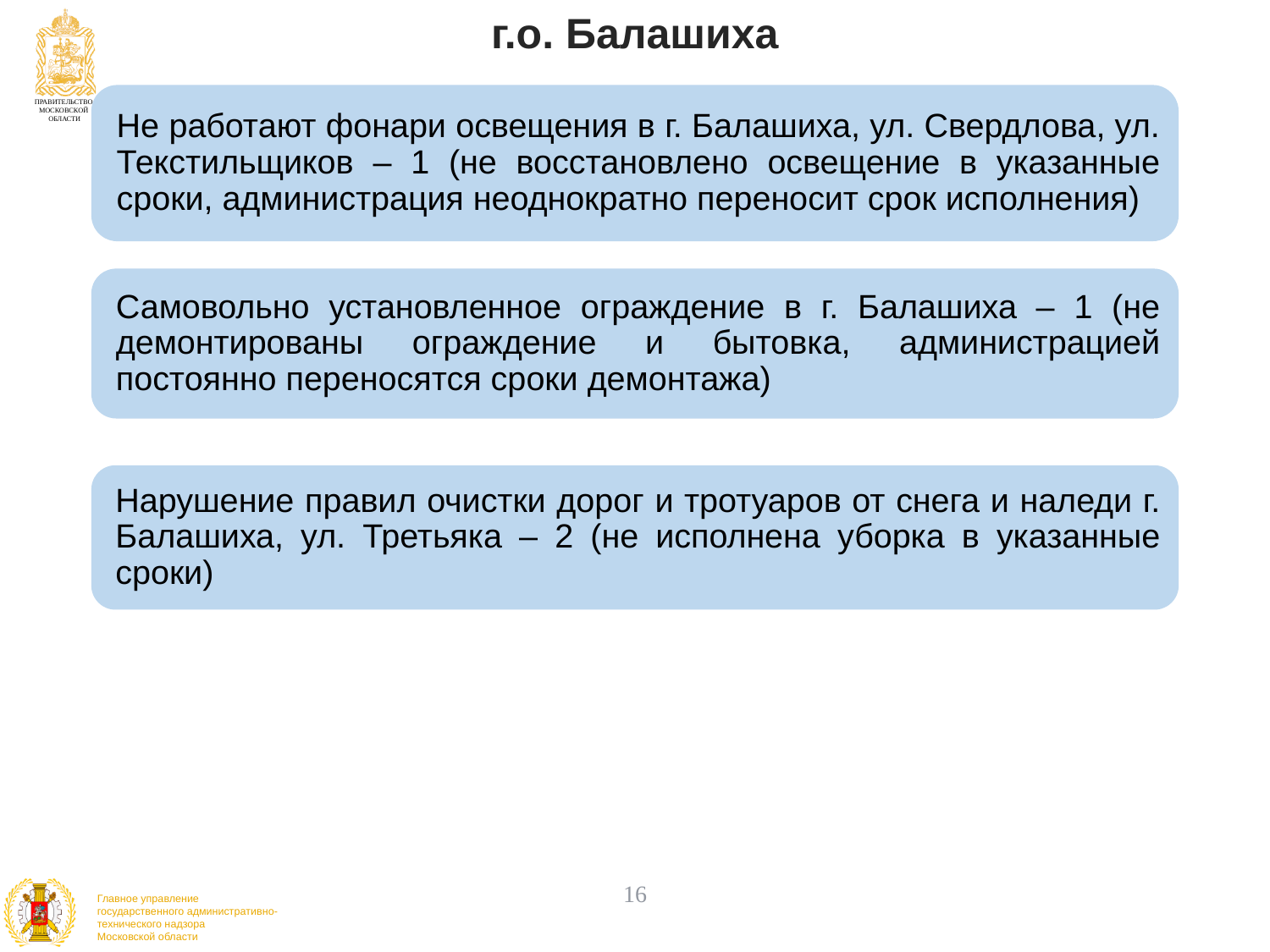

г.о. Балашиха
Не работают фонари освещения в г. Балашиха, ул. Свердлова, ул. Текстильщиков – 1 (не восстановлено освещение в указанные сроки, администрация неоднократно переносит срок исполнения)
Самовольно установленное ограждение в г. Балашиха – 1 (не демонтированы ограждение и бытовка, администрацией постоянно переносятся сроки демонтажа)
Нарушение правил очистки дорог и тротуаров от снега и наледи г. Балашиха, ул. Третьяка – 2 (не исполнена уборка в указанные сроки)
16